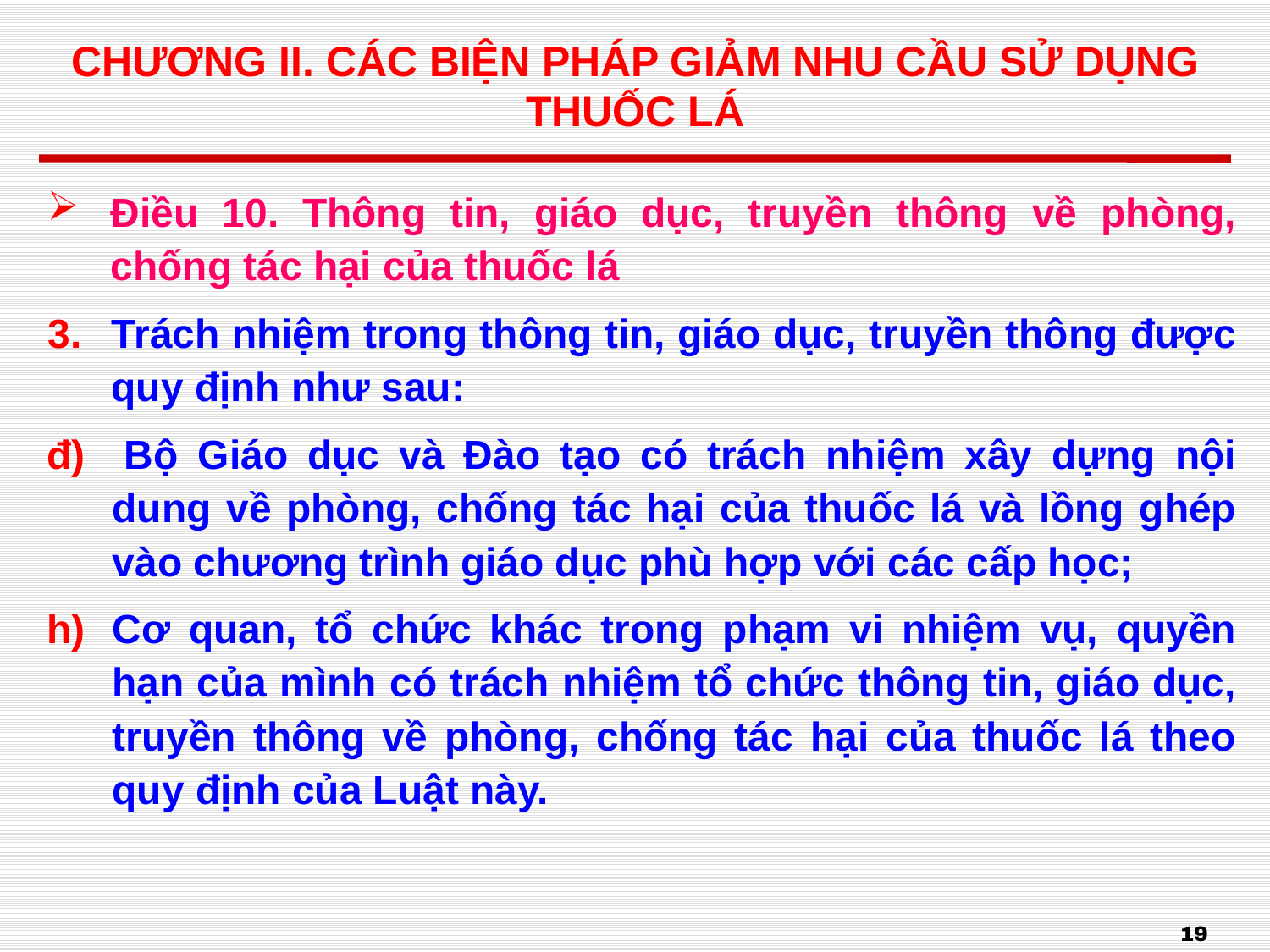

# CHƯƠNG II. CÁC BIỆN PHÁP GIẢM NHU CẦU SỬ DỤNG THUỐC LÁ
Điều 10. Thông tin, giáo dục, truyền thông về phòng, chống tác hại của thuốc lá
Trách nhiệm trong thông tin, giáo dục, truyền thông được quy định như sau:
đ)  Bộ Giáo dục và Đào tạo có trách nhiệm xây dựng nội dung về phòng, chống tác hại của thuốc lá và lồng ghép vào chương trình giáo dục phù hợp với các cấp học;
Cơ quan, tổ chức khác trong phạm vi nhiệm vụ, quyền hạn của mình có trách nhiệm tổ chức thông tin, giáo dục, truyền thông về phòng, chống tác hại của thuốc lá theo quy định của Luật này.